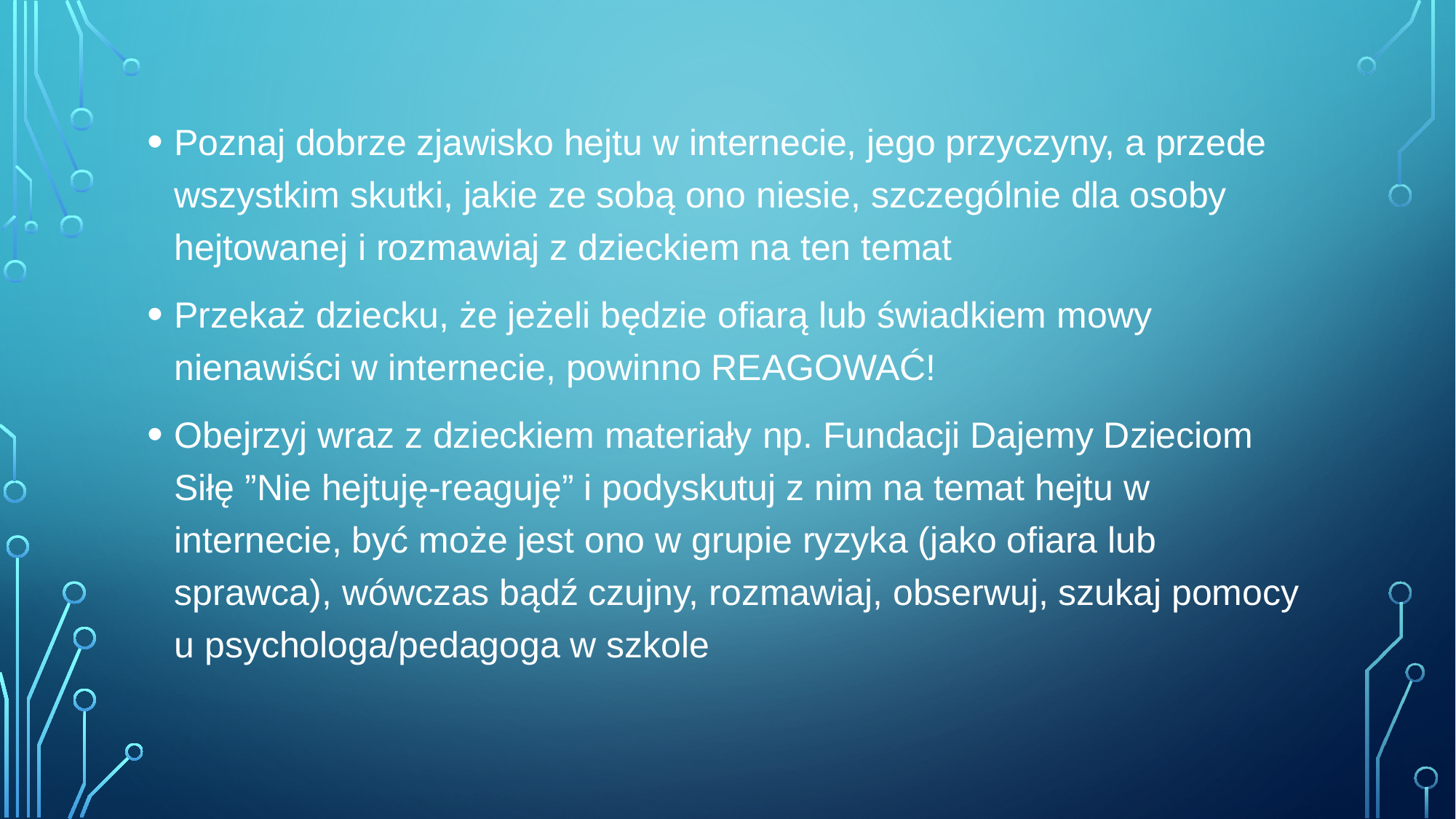

Poznaj dobrze zjawisko hejtu w internecie, jego przyczyny, a przede wszystkim skutki, jakie ze sobą ono niesie, szczególnie dla osoby hejtowanej i rozmawiaj z dzieckiem na ten temat
Przekaż dziecku, że jeżeli będzie ofiarą lub świadkiem mowy nienawiści w internecie, powinno REAGOWAĆ!
Obejrzyj wraz z dzieckiem materiały np. Fundacji Dajemy Dzieciom Siłę ”Nie hejtuję-reaguję” i podyskutuj z nim na temat hejtu w internecie, być może jest ono w grupie ryzyka (jako ofiara lub sprawca), wówczas bądź czujny, rozmawiaj, obserwuj, szukaj pomocy u psychologa/pedagoga w szkole